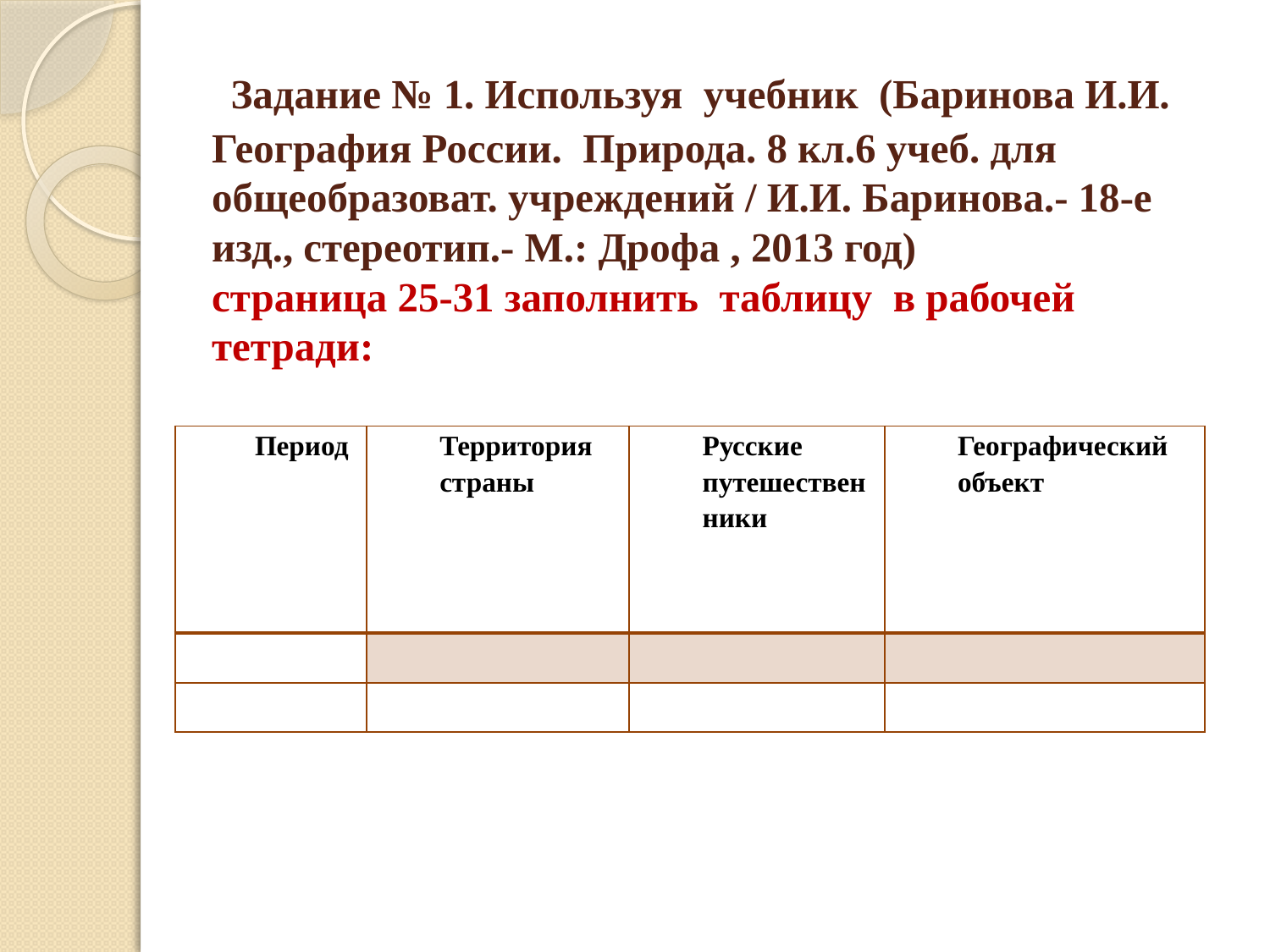

# Задание № 1. Используя  учебник  (Баринова И.И. География России.  Природа. 8 кл.6 учеб. для общеобразоват. учреждений / И.И. Баринова.- 18-е изд., стереотип.- М.: Дрофа , 2013 год) страница 25-31 заполнить  таблицу  в рабочей тетради:
| Период | Территория страны | Русские путешественники | Географический объект |
| --- | --- | --- | --- |
|  |  |  |  |
|  |  |  |  |